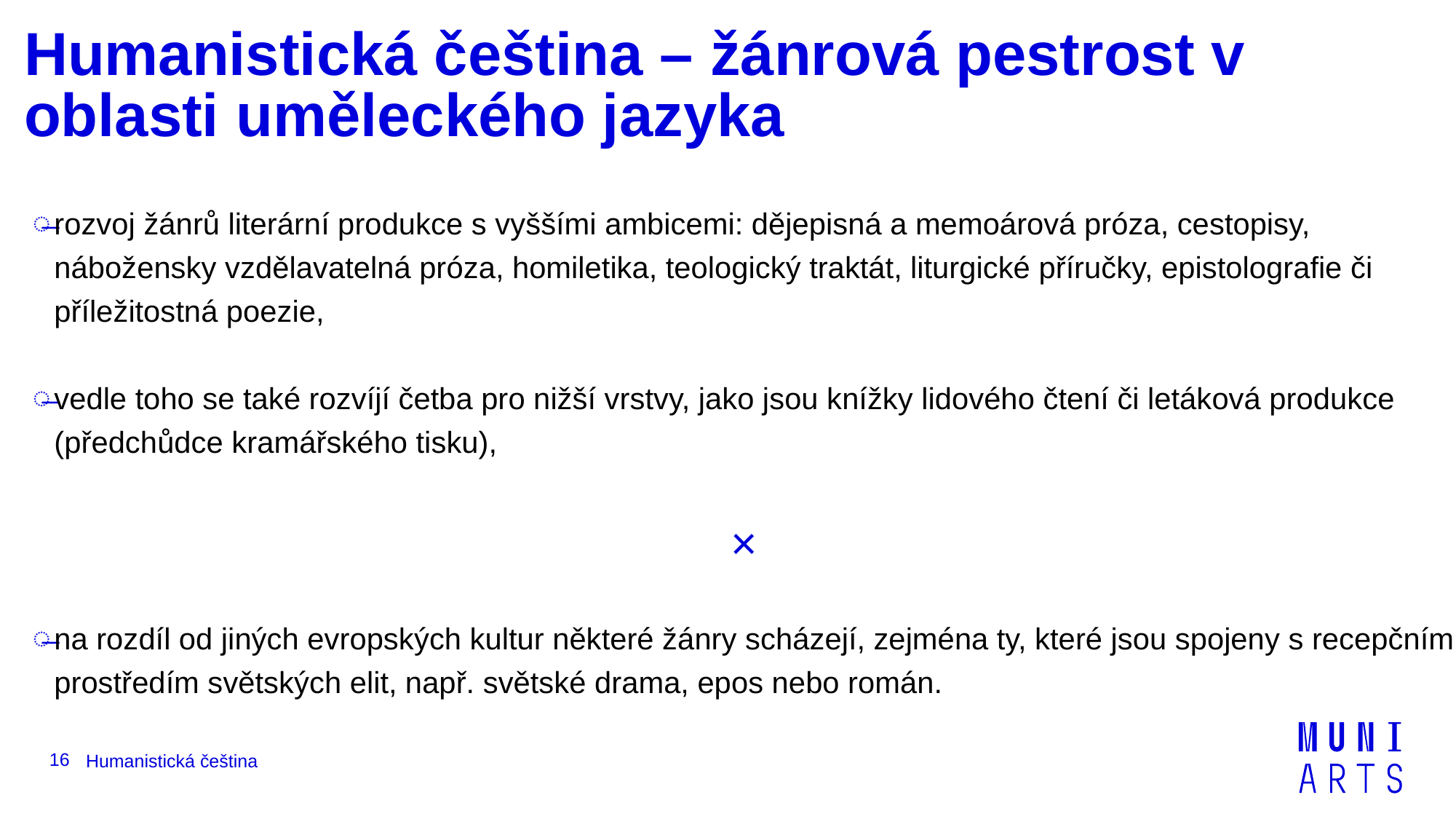

# Humanistická čeština – žánrová pestrost v oblasti uměleckého jazyka
rozvoj žánrů literární produkce s vyššími ambicemi: dějepisná a memoárová próza, cestopisy, nábožensky vzdělavatelná próza, homiletika, teologický traktát, liturgické příručky, epistolografie či příležitostná poezie,

vedle toho se také rozvíjí četba pro nižší vrstvy, jako jsou knížky lidového čtení či letáková produkce (předchůdce kramářského tisku),

×

na rozdíl od jiných evropských kultur některé žánry scházejí, zejména ty, které jsou spojeny s recepčním prostředím světských elit, např. světské drama, epos nebo román.

16
Humanistická čeština